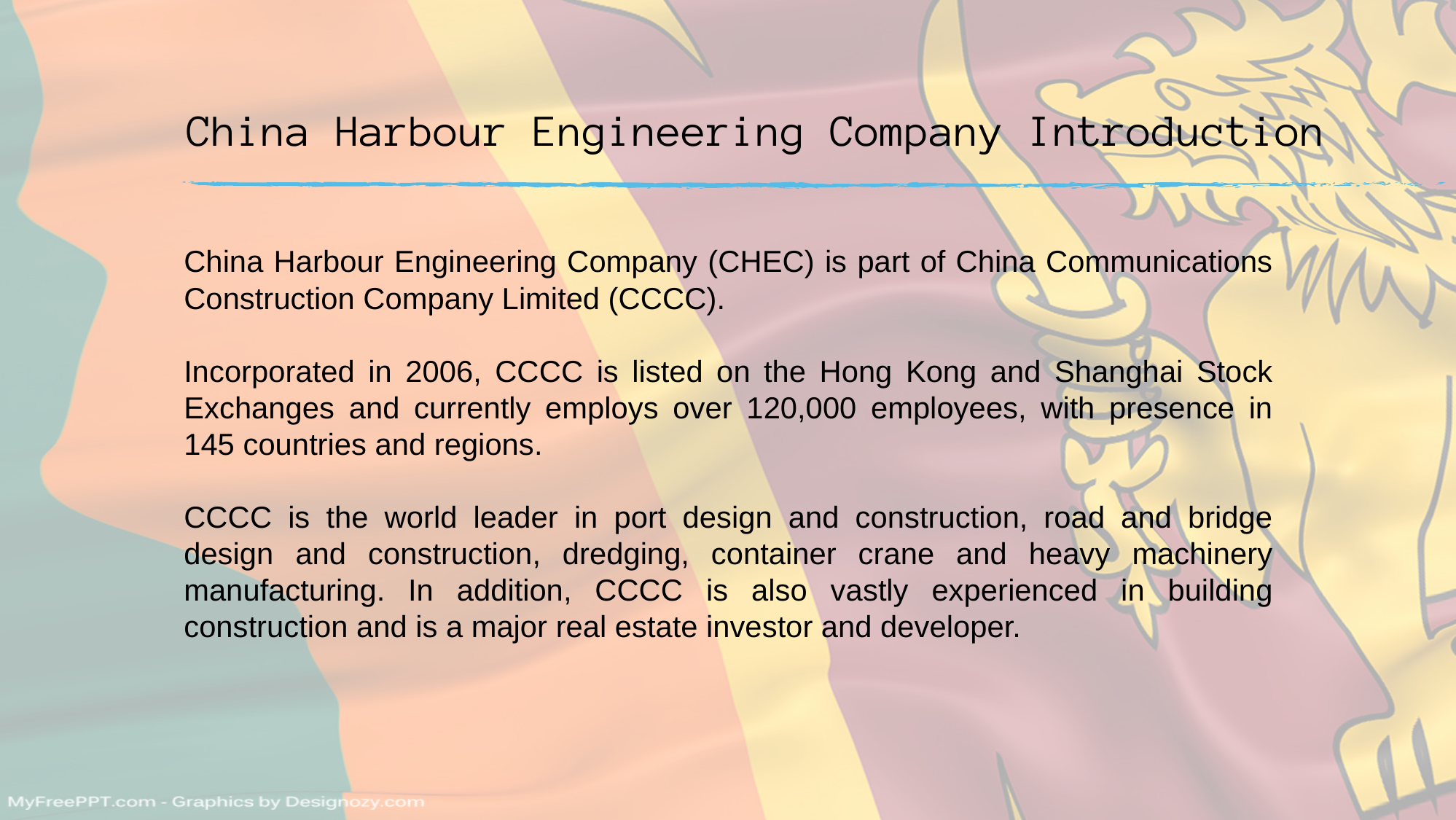

# China Harbour Engineering Company Introduction
China Harbour Engineering Company (CHEC) is part of China Communications Construction Company Limited (CCCC).

Incorporated in 2006, CCCC is listed on the Hong Kong and Shanghai Stock Exchanges and currently employs over 120,000 employees, with presence in 145 countries and regions.

CCCC is the world leader in port design and construction, road and bridge design and construction, dredging, container crane and heavy machinery manufacturing. In addition, CCCC is also vastly experienced in building construction and is a major real estate investor and developer.